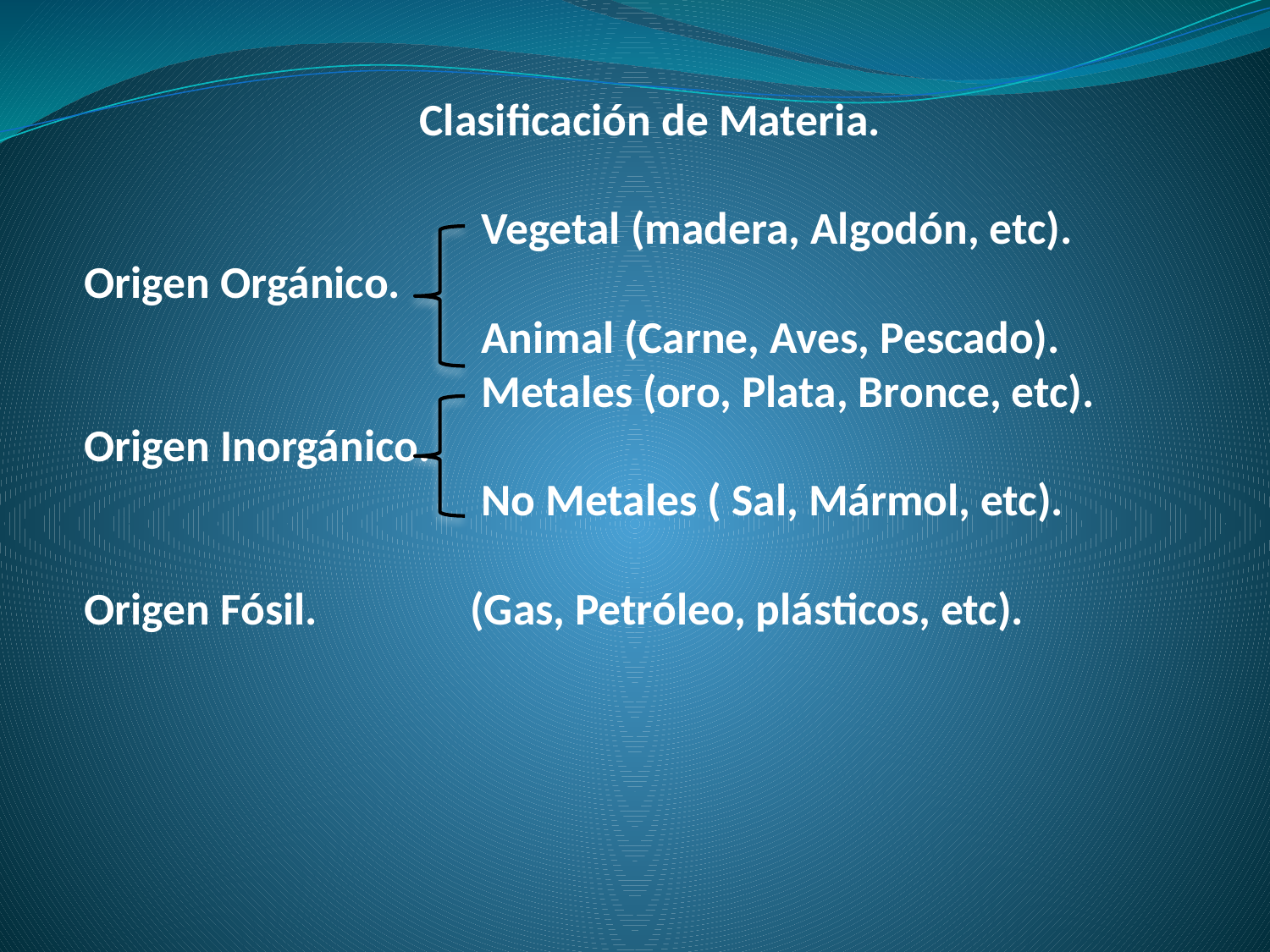

# Clasificación de Materia. Vegetal (madera, Algodón, etc). Origen Orgánico. Animal (Carne, Aves, Pescado). Metales (oro, Plata, Bronce, etc). Origen Inorgánico. No Metales ( Sal, Mármol, etc). Origen Fósil.               (Gas, Petróleo, plásticos, etc).